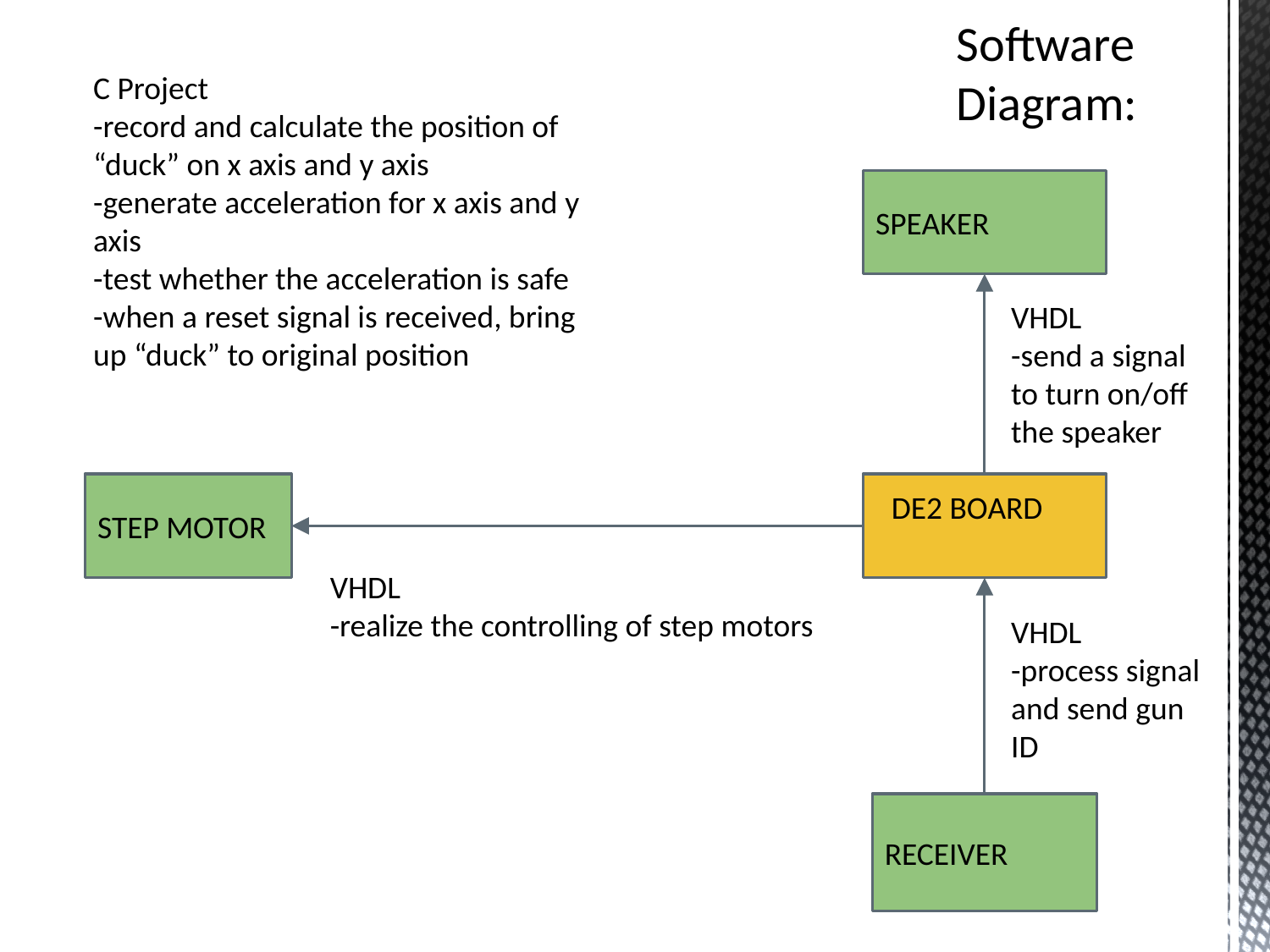

Software Diagram:
C Project
-record and calculate the position of “duck” on x axis and y axis
-generate acceleration for x axis and y axis
-test whether the acceleration is safe
-when a reset signal is received, bring up “duck” to original position
SPEAKER
STEP MOTOR
RECEIVER
VHDL
-send a signal to turn on/off the speaker
DE2 BOARD

VHDL
-realize the controlling of step motors
VHDL
-process signal and send gun ID